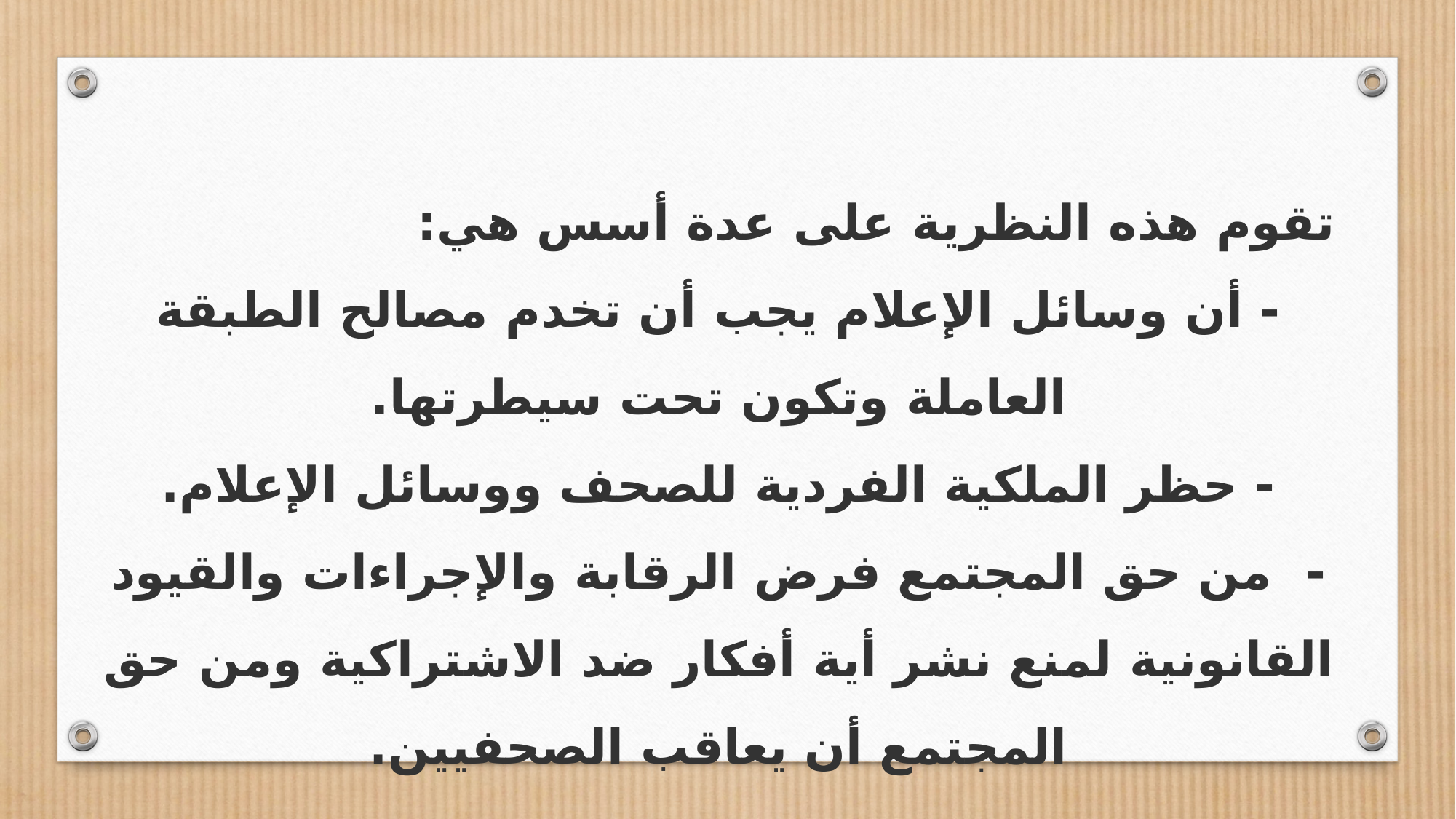

تقوم هذه النظرية على عدة أسس هي:
- أن وسائل الإعلام يجب أن تخدم مصالح الطبقة العاملة وتكون تحت سيطرتها.
- حظر الملكية الفردية للصحف ووسائل الإعلام.
-  من حق المجتمع فرض الرقابة والإجراءات والقيود القانونية لمنع نشر أية أفكار ضد الاشتراكية ومن حق المجتمع أن يعاقب الصحفيين.